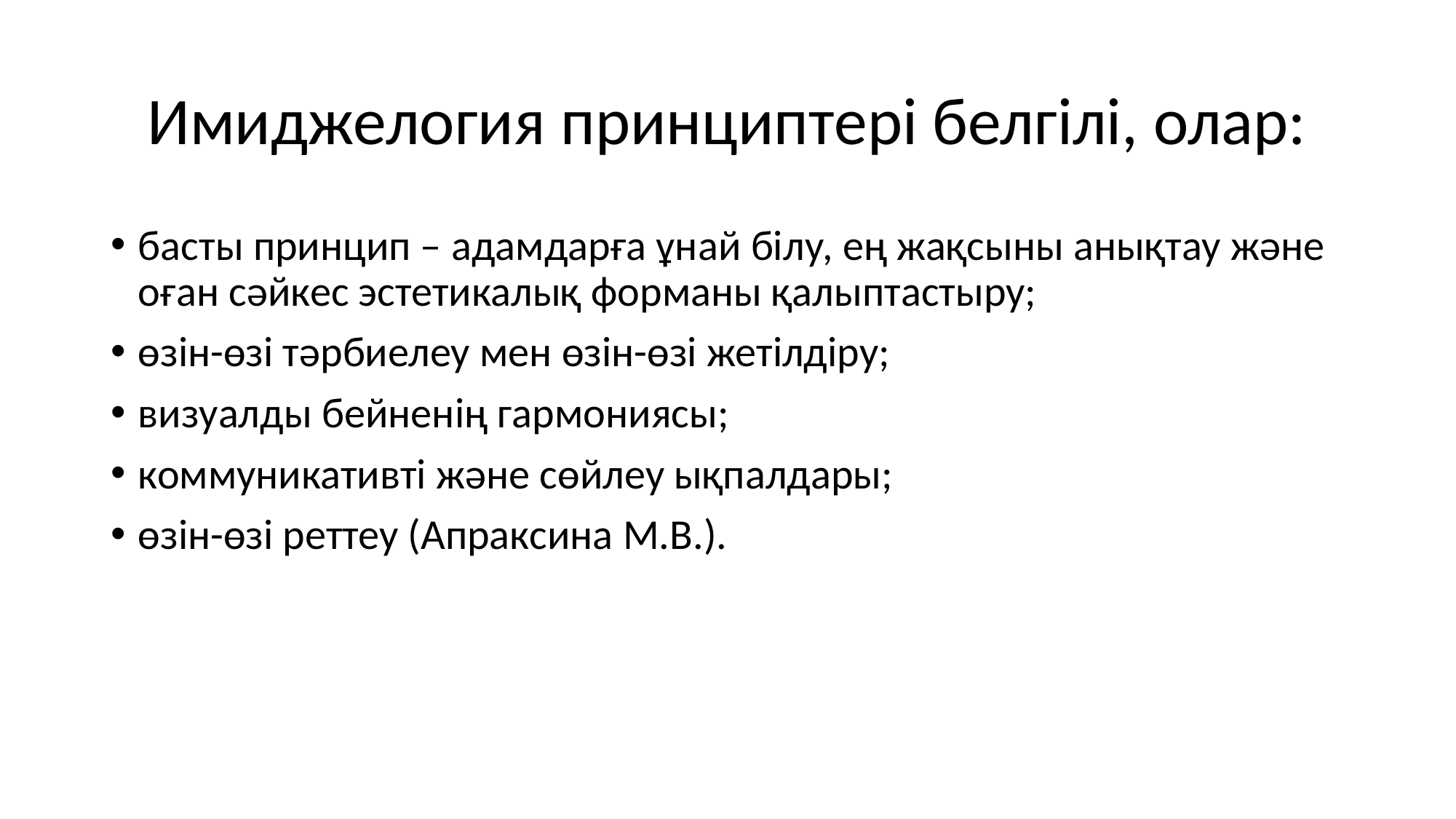

# Имиджелогия принциптері белгілі, олар:
басты принцип – адамдарға ұнай білу, ең жақсыны анықтау жəне оған сəйкес эстетикалық форманы қалыптастыру;
өзін-өзі тəрбиелеу мен өзін-өзі жетілдіру;
визуалды бейненің гармониясы;
коммуникативті жəне сөйлеу ықпалдары;
өзін-өзі реттеу (Апраксина М.В.).